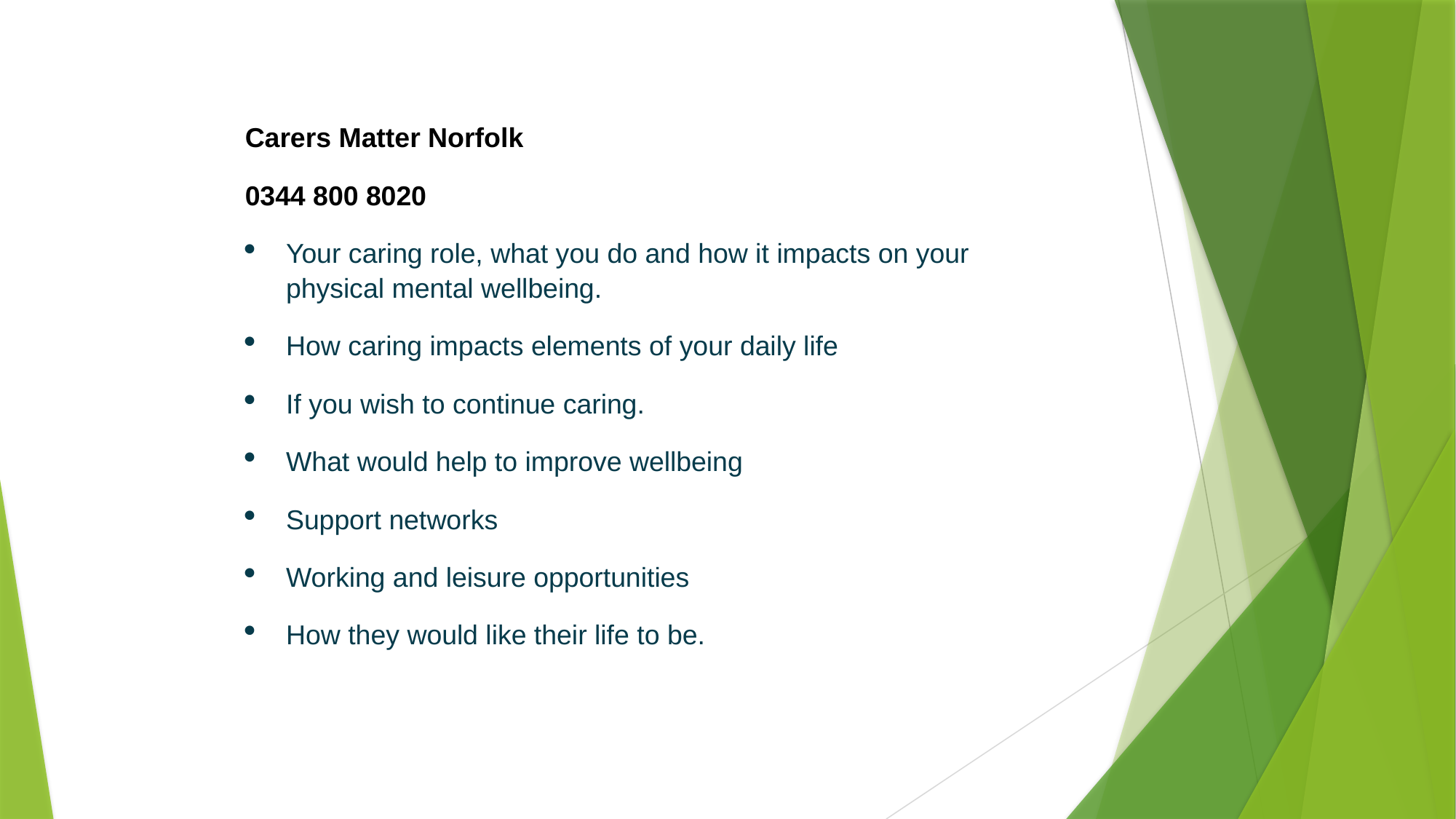

Carers Matter Norfolk
0344 800 8020
Your caring role, what you do and how it impacts on your physical mental wellbeing.
How caring impacts elements of your daily life
If you wish to continue caring.
What would help to improve wellbeing
Support networks
Working and leisure opportunities
How they would like their life to be.